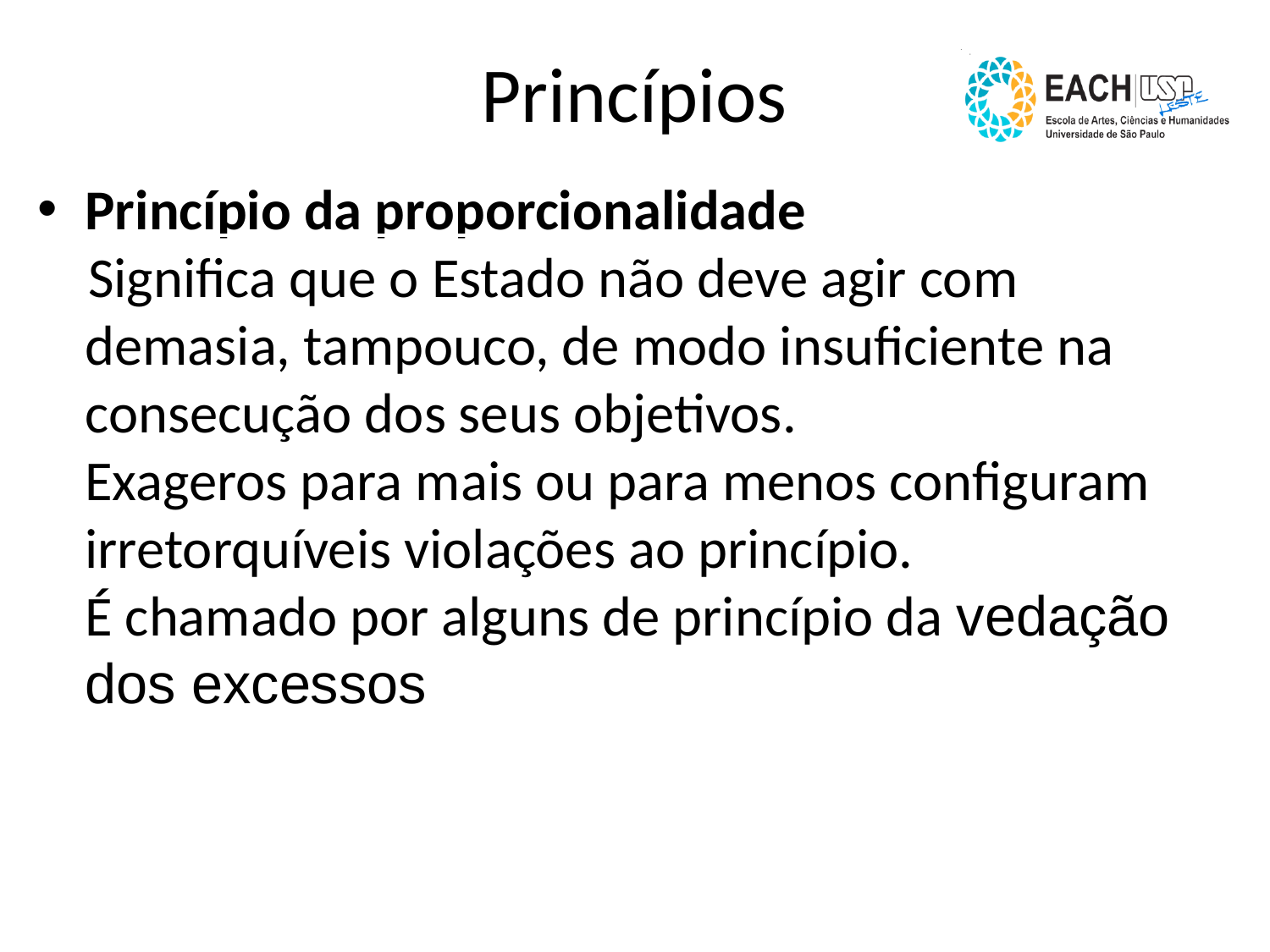

Princípios
Princípio da proporcionalidade
    Significa que o Estado não deve agir com demasia, tampouco, de modo insuficiente na consecução dos seus objetivos.
	Exageros para mais ou para menos configuram irretorquíveis violações ao princípio.
	É chamado por alguns de princípio da vedação dos excessos